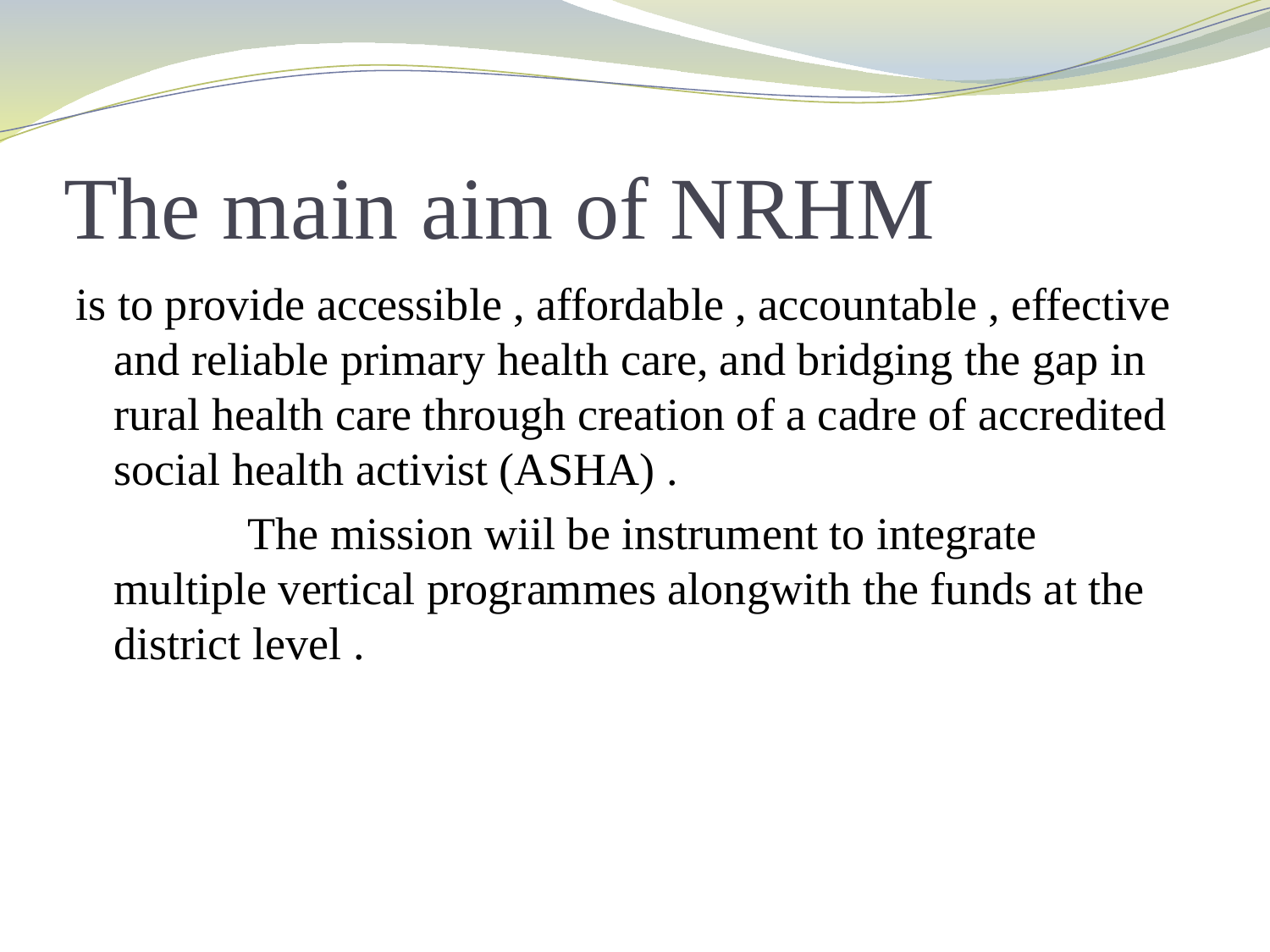

# The main aim of NRHM
is to provide accessible , affordable , accountable , effective and reliable primary health care, and bridging the gap in rural health care through creation of a cadre of accredited social health activist (ASHA) .
               The mission wiil be instrument to integrate multiple vertical programmes alongwith the funds at the district level .